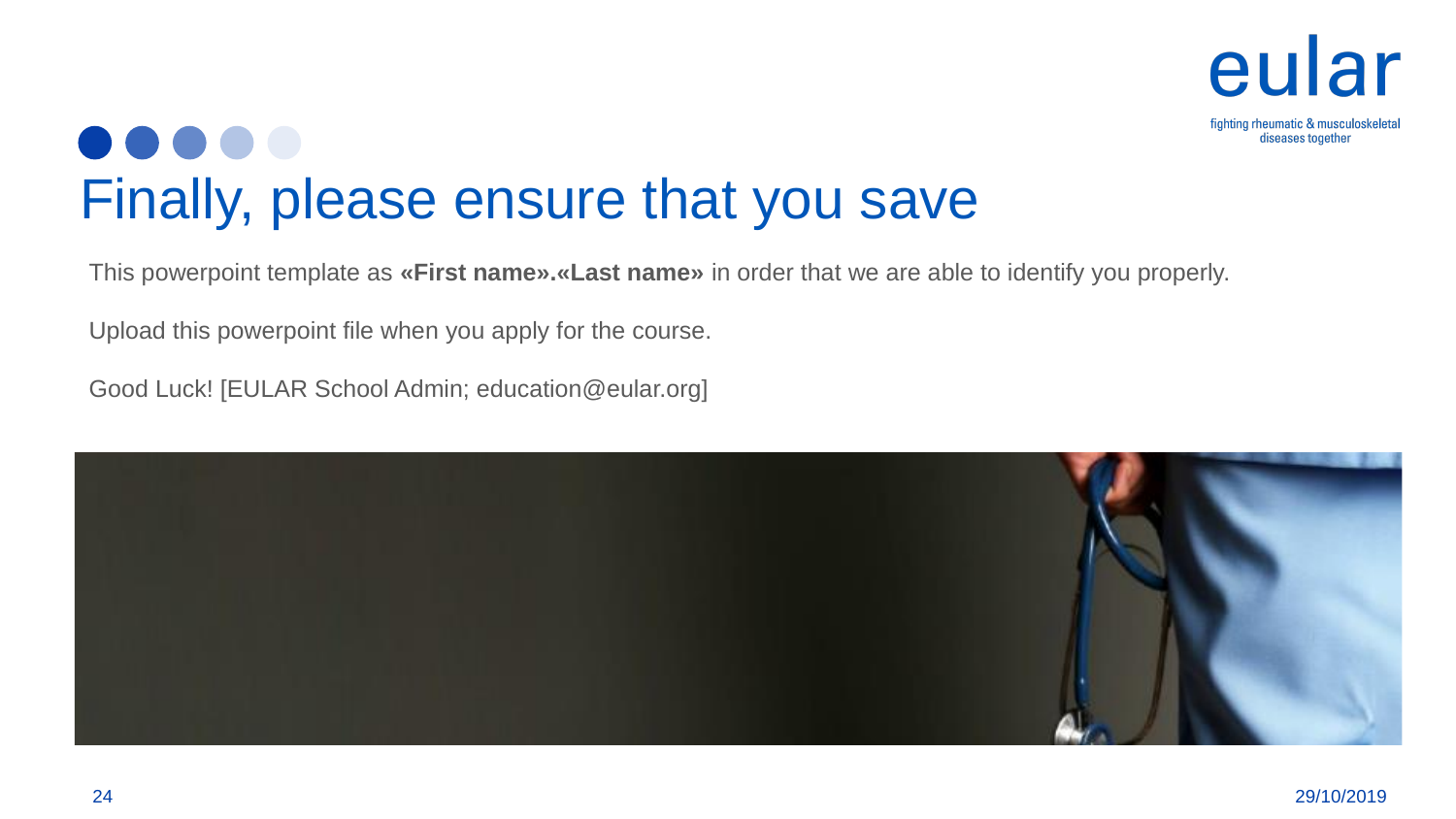

# Finally, please ensure that you save
This powerpoint template as «First name».«Last name» in order that we are able to identify you properly.
Upload this powerpoint file when you apply for the course.
Good Luck! [EULAR School Admin; education@eular.org]
24
29/10/2019